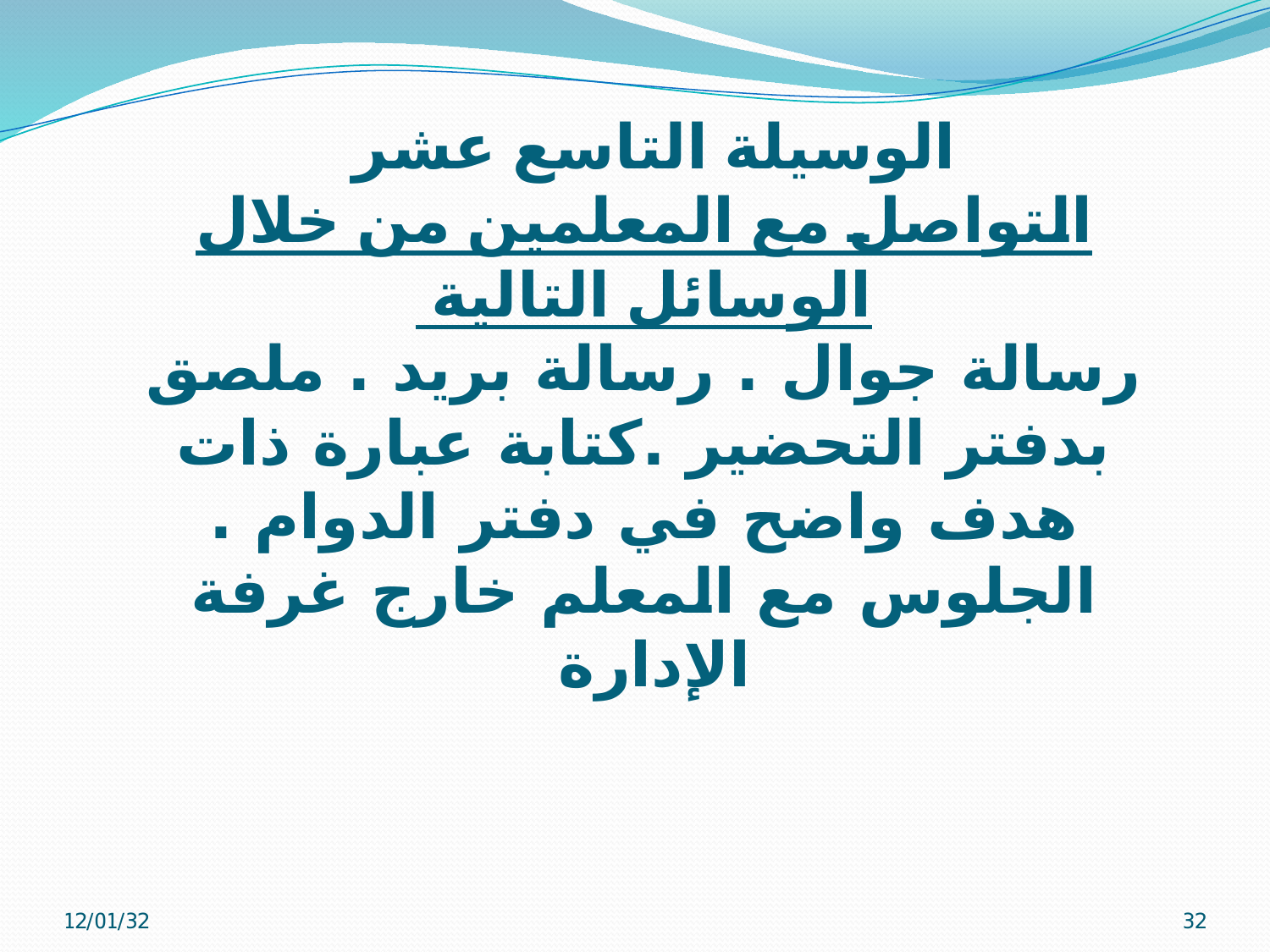

# الوسيلة التاسع عشر التواصل مع المعلمين من خلال الوسائل التالية رسالة جوال . رسالة بريد . ملصق بدفتر التحضير .كتابة عبارة ذات هدف واضح في دفتر الدوام . الجلوس مع المعلم خارج غرفة الإدارة
12/01/32
32